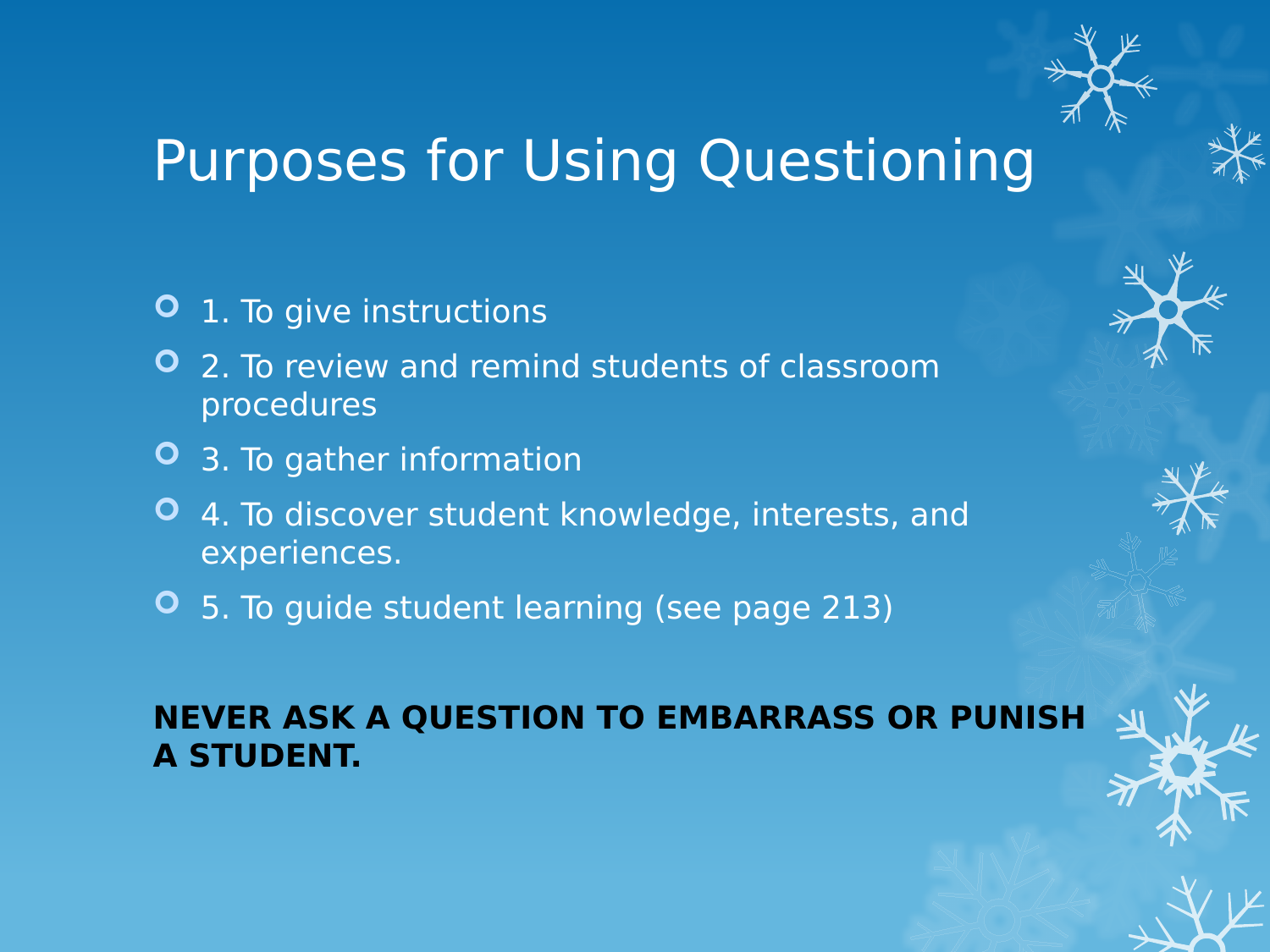

# Purposes for Using Questioning
1. To give instructions
2. To review and remind students of classroom procedures
3. To gather information
4. To discover student knowledge, interests, and experiences.
5. To guide student learning (see page 213)

NEVER ASK A QUESTION TO EMBARRASS OR PUNISH A STUDENT.